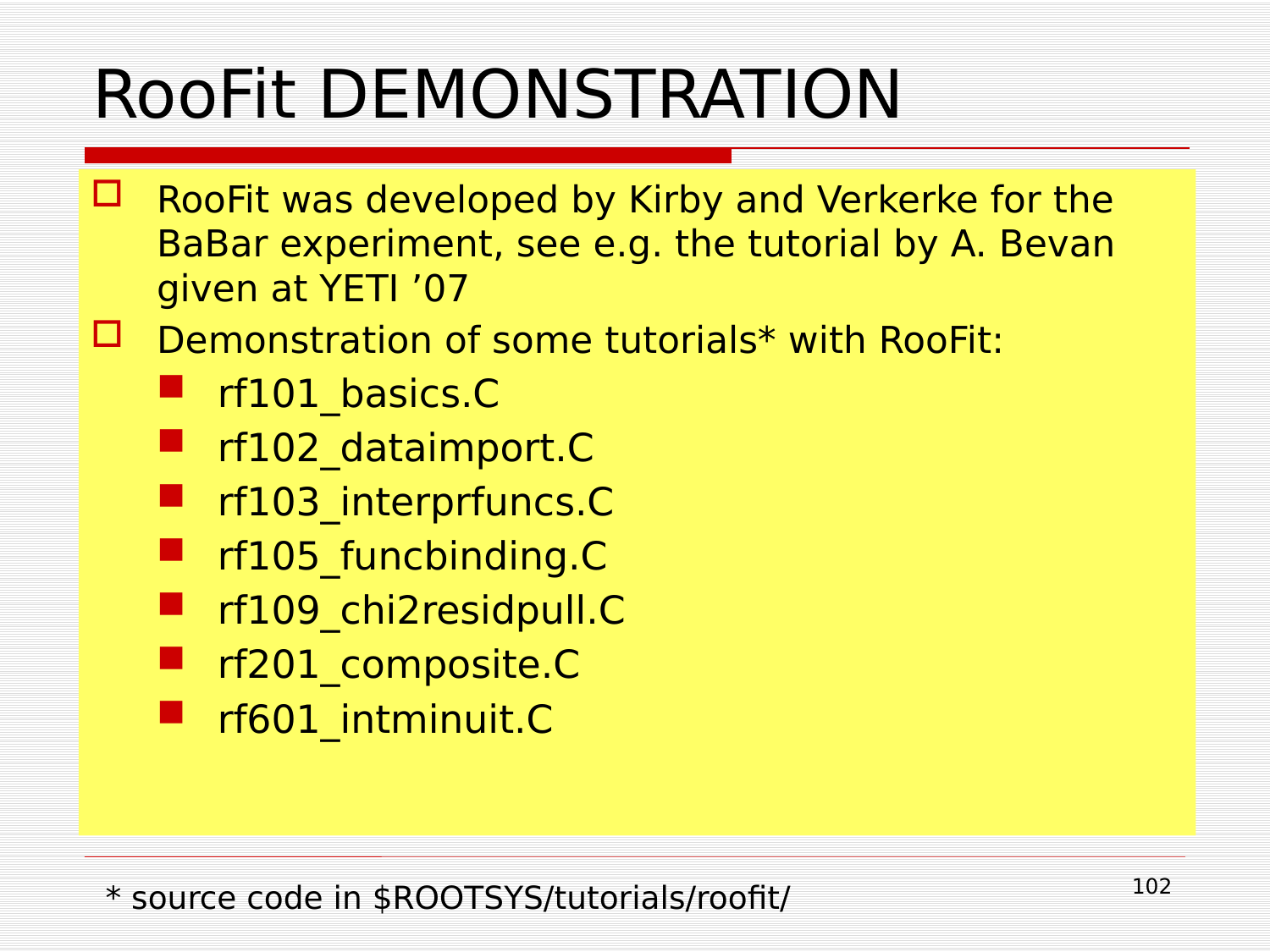

# RooFit DEMONSTRATION
RooFit was developed by Kirby and Verkerke for the BaBar experiment, see e.g. the tutorial by A. Bevan given at YETI ’07
Demonstration of some tutorials* with RooFit:
rf101_basics.C
rf102_dataimport.C
rf103_interprfuncs.C
rf105_funcbinding.C
rf109_chi2residpull.C
rf201_composite.C
rf601_intminuit.C
102
* source code in $ROOTSYS/tutorials/roofit/